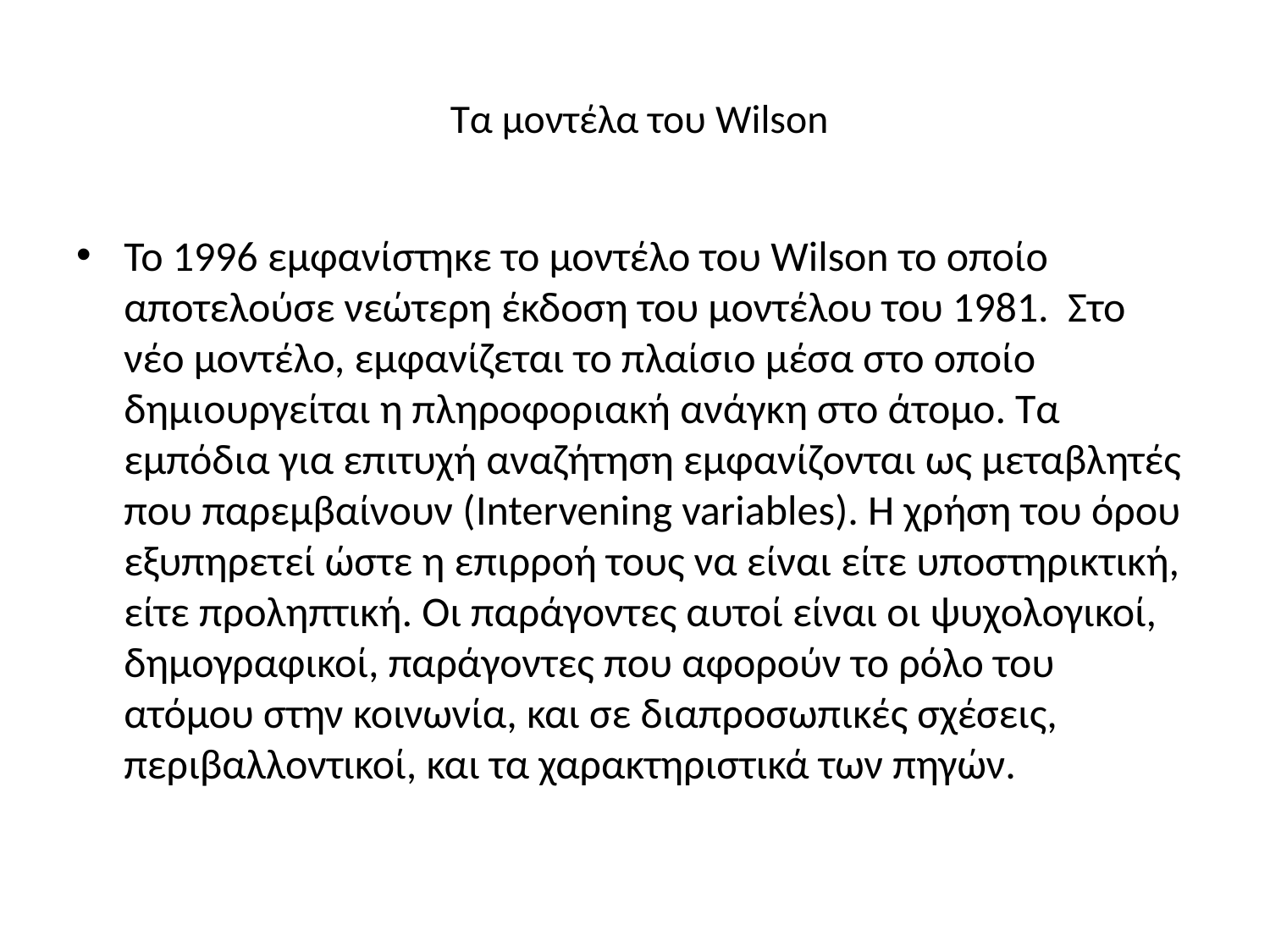

# Τα μοντέλα του Wilson
Το 1996 εμφανίστηκε το μοντέλο του Wilson το οποίο αποτελούσε νεώτερη έκδοση του μοντέλου του 1981.  Στο νέο μοντέλο, εμφανίζεται το πλαίσιο μέσα στο οποίο δημιουργείται η πληροφοριακή ανάγκη στο άτομο. Τα εμπόδια για επιτυχή αναζήτηση εμφανίζονται ως μεταβλητές που παρεμβαίνουν (Intervening variables). Η χρήση του όρου εξυπηρετεί ώστε η επιρροή τους να είναι είτε υποστηρικτική, είτε προληπτική. Οι παράγοντες αυτοί είναι οι ψυχολογικοί, δημογραφικοί, παράγοντες που αφορούν το ρόλο του ατόμου στην κοινωνία, και σε διαπροσωπικές σχέσεις, περιβαλλοντικοί, και τα χαρακτηριστικά των πηγών.